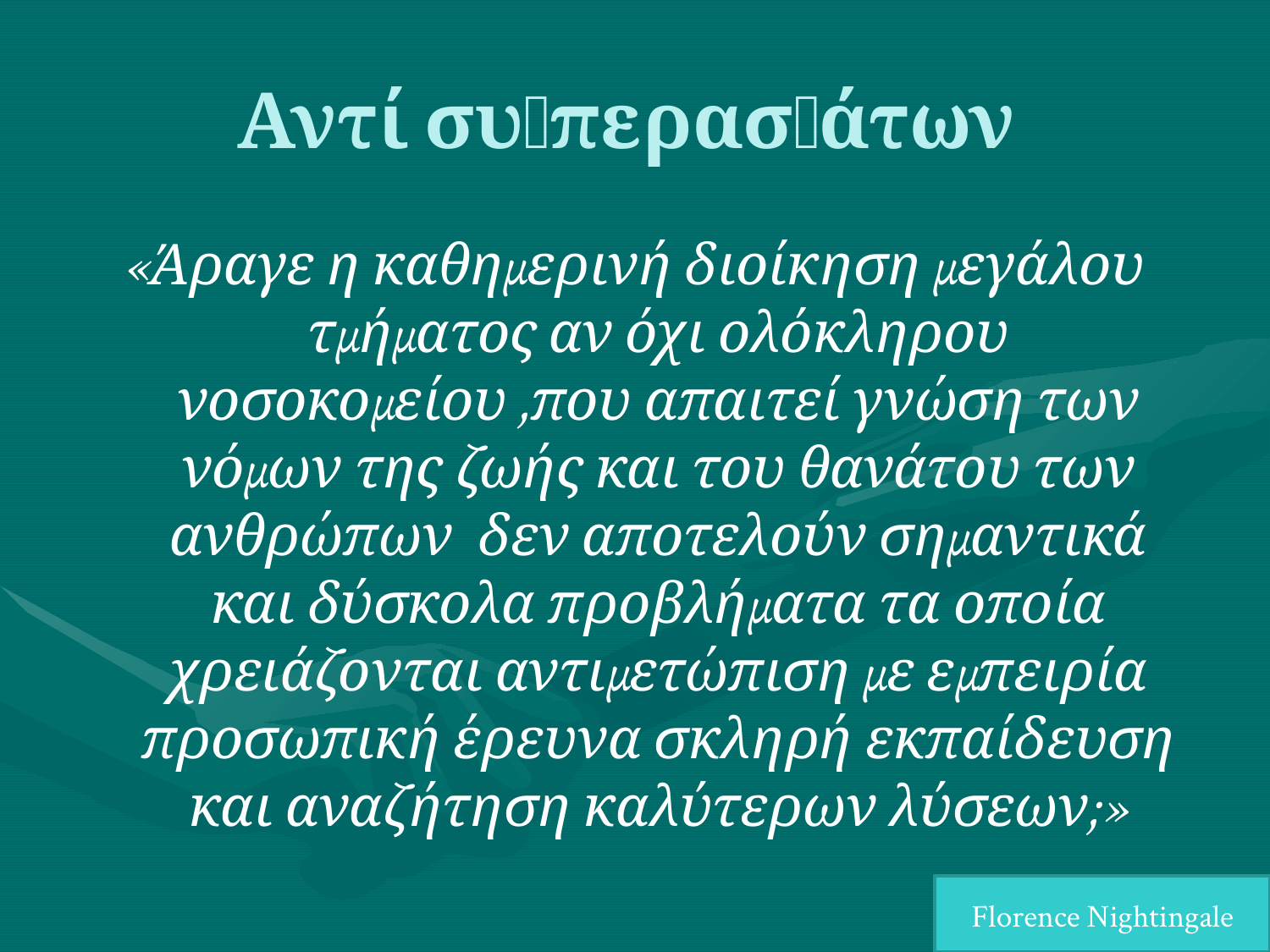

# Αντί συμπερασμάτων
«Άραγε η καθημερινή διοίκηση μεγάλου τμήματος αν όχι ολόκληρου νοσοκομείου ,που απαιτεί γνώση των νόμων της ζωής και του θανάτου των ανθρώπων  δεν αποτελούν σημαντικά και δύσκολα προβλήματα τα οποία χρειάζονται αντιμετώπιση με εμπειρία προσωπική έρευνα σκληρή εκπαίδευση και αναζήτηση καλύτερων λύσεων;»

Florence Nightingale